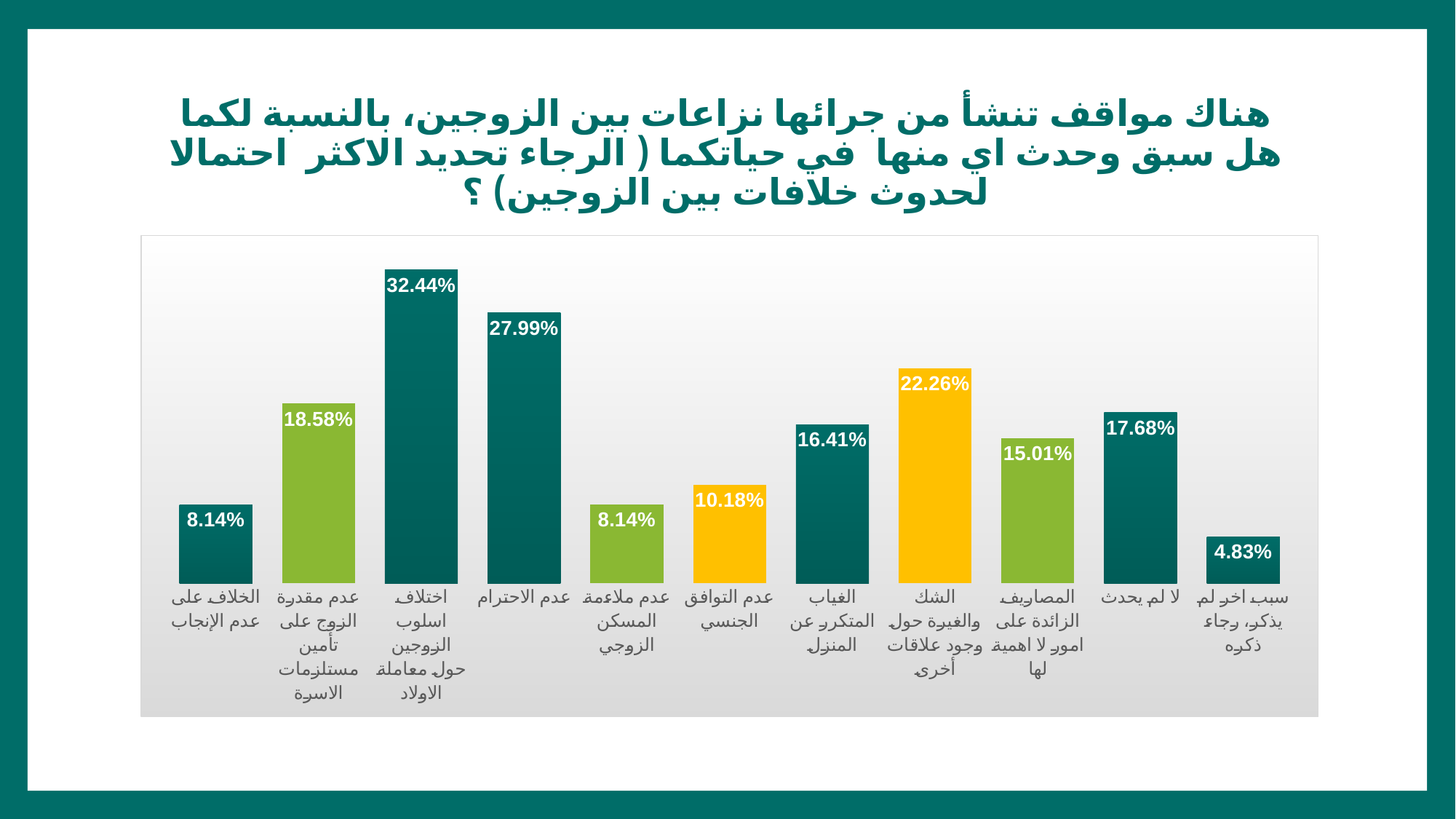

# هناك مواقف تنشأ من جرائها نزاعات بين الزوجين، بالنسبة لكما هل سبق وحدث اي منها  في حياتكما ( الرجاء تحديد الاكثر  احتمالا لحدوث خلافات بين الزوجين) ؟

### Chart

| Category |  |
|---|---|
| الخلاف على عدم الإنجاب | 0.0814 |
| عدم مقدرة الزوج على تأمين مستلزمات الاسرة | 0.1858 |
| اختلاف اسلوب الزوجين حول معاملة الاولاد | 0.3244 |
| عدم الاحترام | 0.2799 |
| عدم ملاءمة المسكن الزوجي | 0.0814 |
| عدم التوافق الجنسي | 0.1018 |
| الغياب المتكرر عن المنزل | 0.1641 |
| الشك والغيرة حول وجود علاقات أخرى | 0.2226 |
| المصاريف الزائدة على امور لا اهمية لها | 0.1501 |
| لا لم يحدث | 0.1768 |
| سبب اخر لم يذكر، رجاء ذكره | 0.0483 |